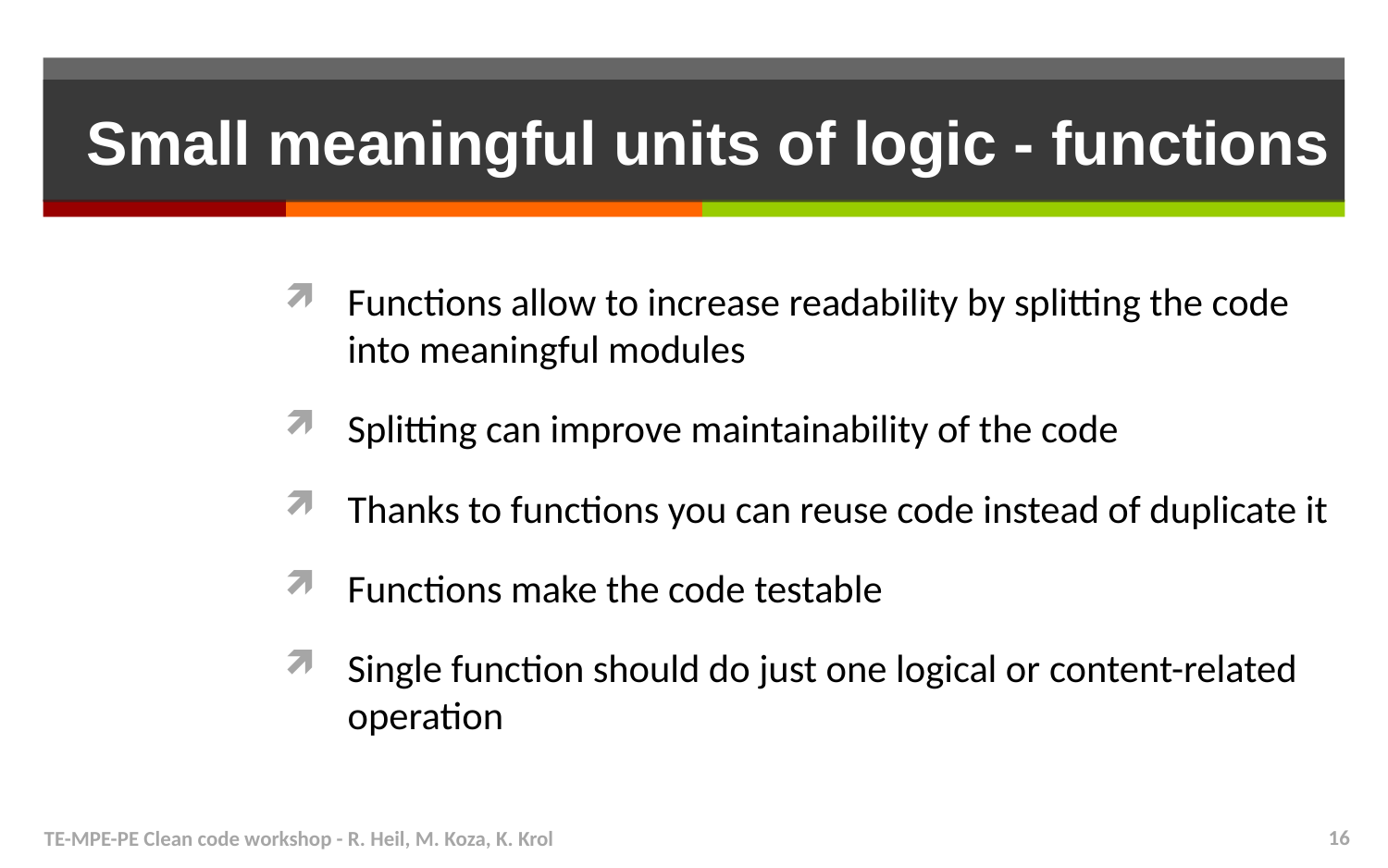

# Small meaningful units of logic - functions
Functions allow to increase readability by splitting the code into meaningful modules
Splitting can improve maintainability of the code
Thanks to functions you can reuse code instead of duplicate it
Functions make the code testable
Single function should do just one logical or content-related operation

TE-MPE-PE Clean code workshop - R. Heil, M. Koza, K. Krol